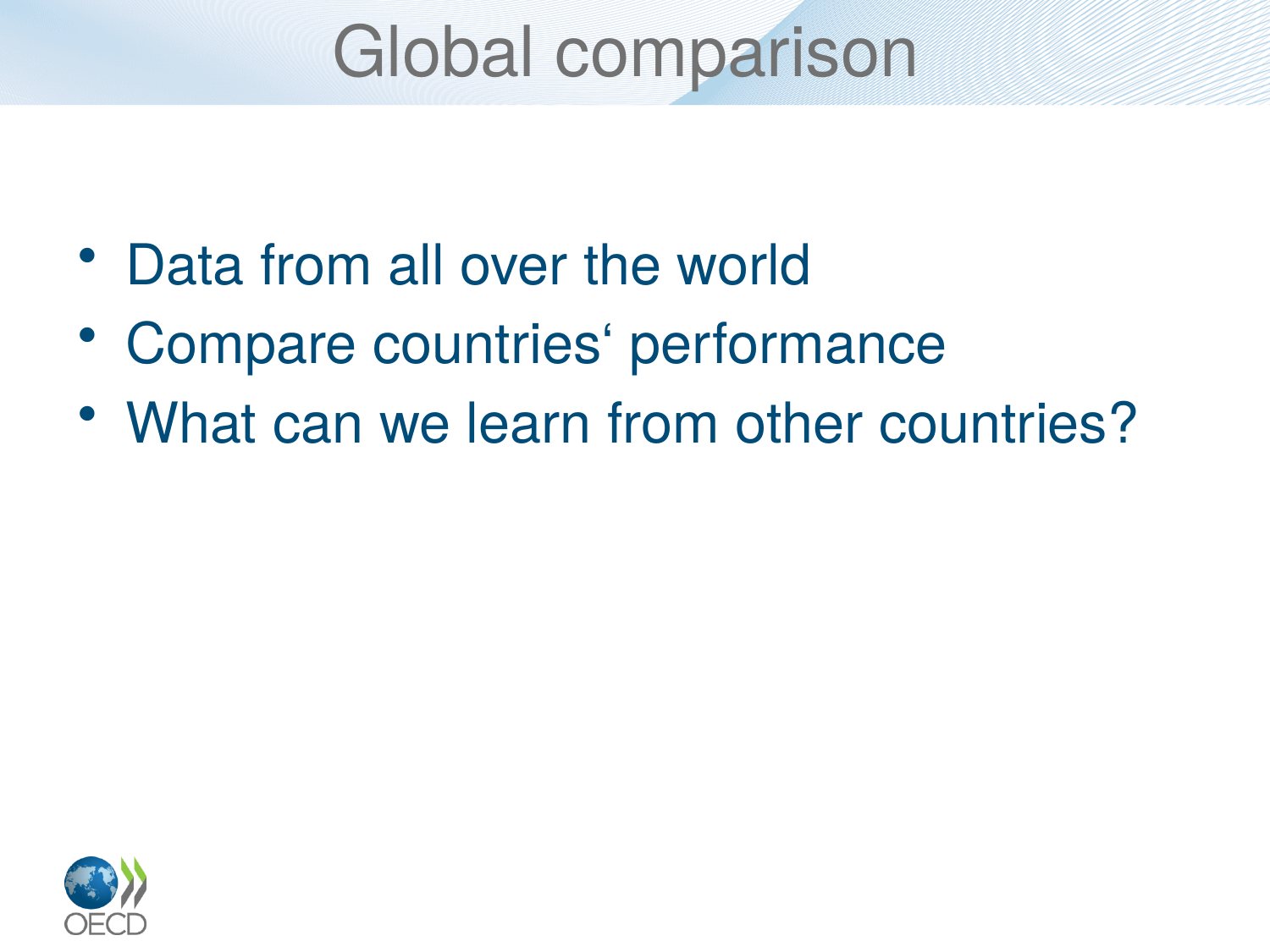

# Global comparison
Data from all over the world
Compare countries‘ performance
What can we learn from other countries?